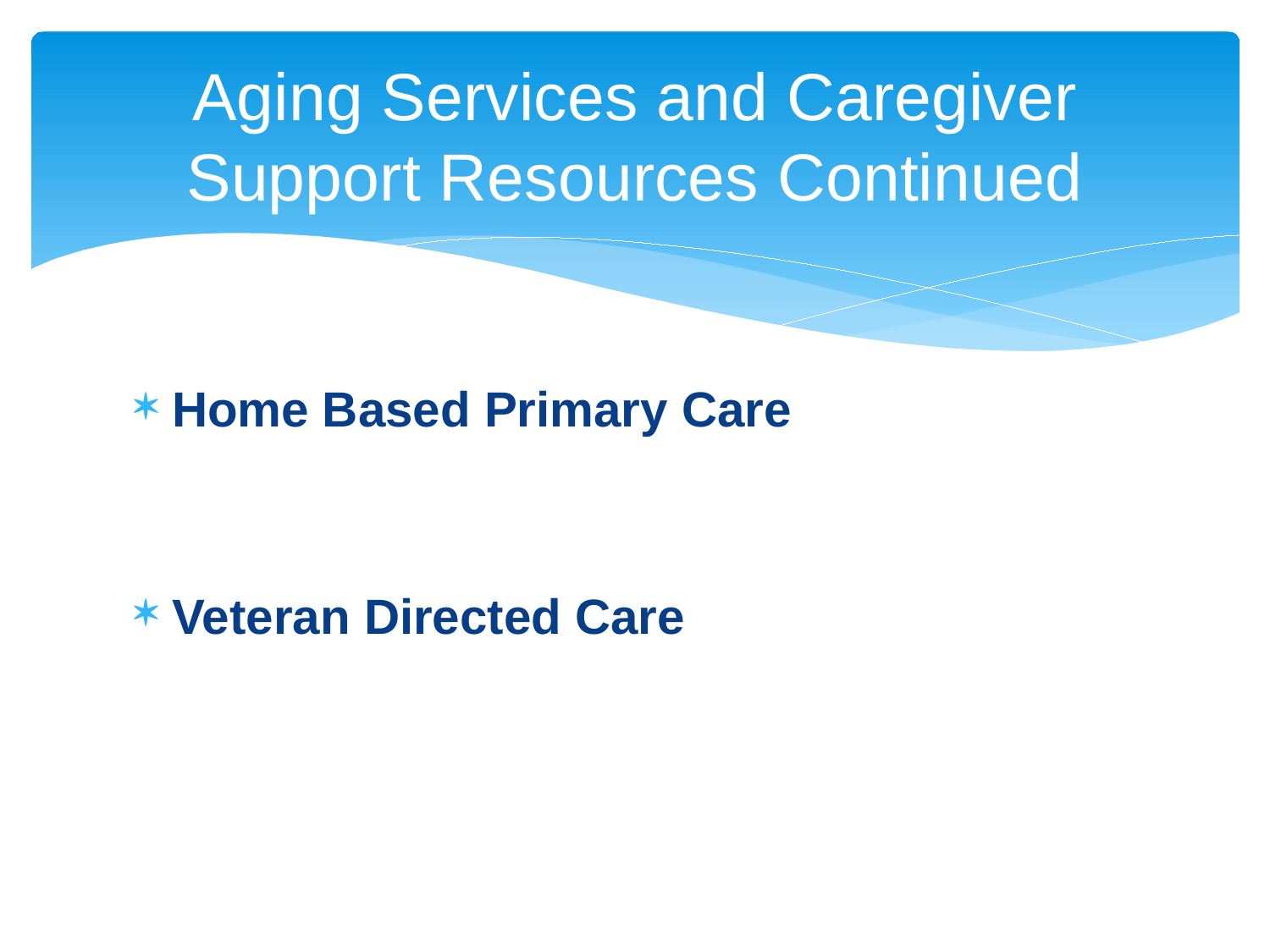

# Aging Services and Caregiver Support Resources Continued
Home Based Primary Care

Veteran Directed Care